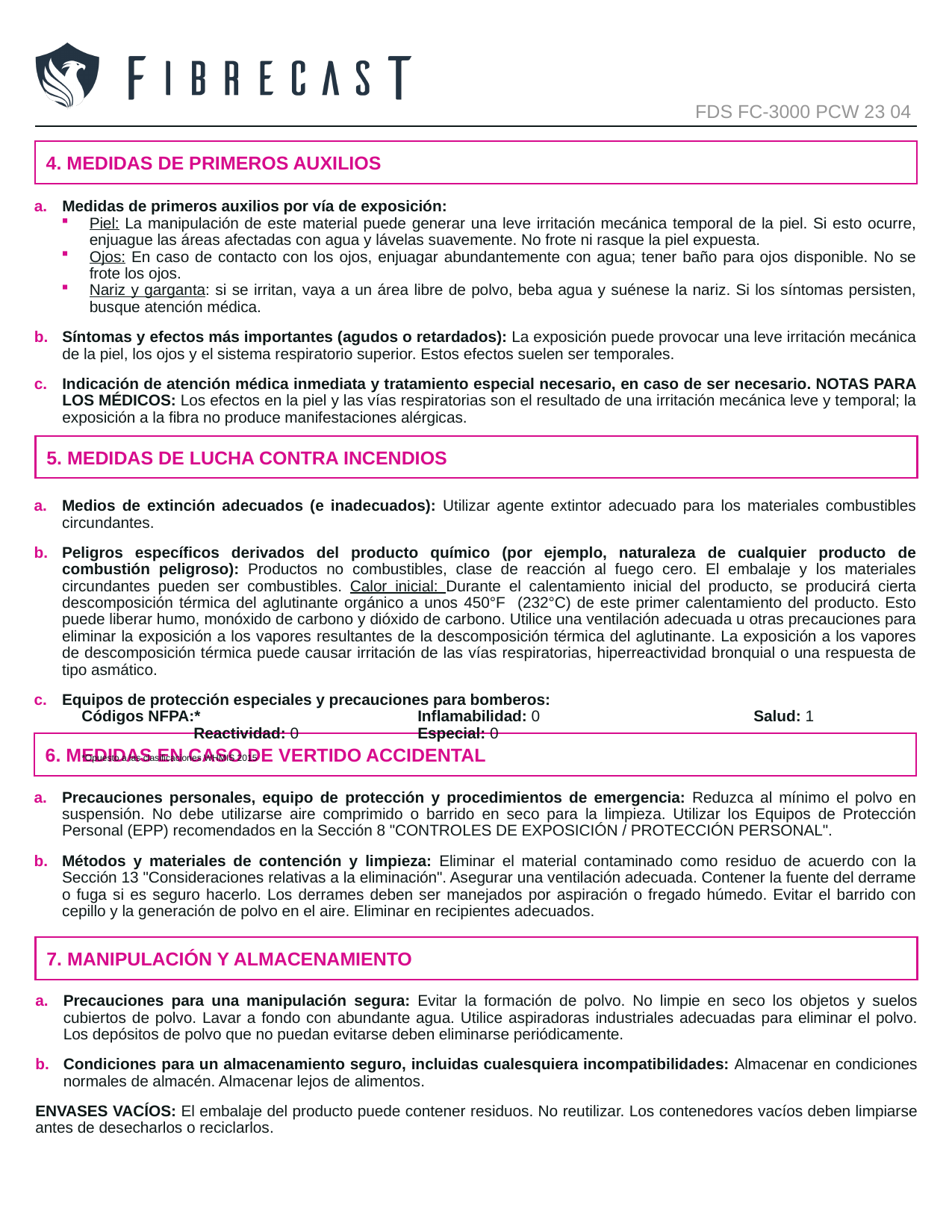

FDS FC-3000 PCW 23 04

4. MEDIDAS DE PRIMEROS AUXILIOS
Medidas de primeros auxilios por vía de exposición:
Piel: La manipulación de este material puede generar una leve irritación mecánica temporal de la piel. Si esto ocurre, enjuague las áreas afectadas con agua y lávelas suavemente. No frote ni rasque la piel expuesta.
Ojos: En caso de contacto con los ojos, enjuagar abundantemente con agua; tener baño para ojos disponible. No se frote los ojos.
Nariz y garganta: si se irritan, vaya a un área libre de polvo, beba agua y suénese la nariz. Si los síntomas persisten, busque atención médica.
Síntomas y efectos más importantes (agudos o retardados): La exposición puede provocar una leve irritación mecánica de la piel, los ojos y el sistema respiratorio superior. Estos efectos suelen ser temporales.
Indicación de atención médica inmediata y tratamiento especial necesario, en caso de ser necesario. NOTAS PARA LOS MÉDICOS: Los efectos en la piel y las vías respiratorias son el resultado de una irritación mecánica leve y temporal; la exposición a la fibra no produce manifestaciones alérgicas.
5. MEDIDAS DE LUCHA CONTRA INCENDIOS
Medios de extinción adecuados (e inadecuados): Utilizar agente extintor adecuado para los materiales combustibles circundantes.
Peligros específicos derivados del producto químico (por ejemplo, naturaleza de cualquier producto de combustión peligroso): Productos no combustibles, clase de reacción al fuego cero. El embalaje y los materiales circundantes pueden ser combustibles. Calor inicial: Durante el calentamiento inicial del producto, se producirá cierta descomposición térmica del aglutinante orgánico a unos 450°F  (232°C) de este primer calentamiento del producto. Esto puede liberar humo, monóxido de carbono y dióxido de carbono. Utilice una ventilación adecuada u otras precauciones para eliminar la exposición a los vapores resultantes de la descomposición térmica del aglutinante. La exposición a los vapores de descomposición térmica puede causar irritación de las vías respiratorias, hiperreactividad bronquial o una respuesta de tipo asmático.
Equipos de protección especiales y precauciones para bomberos:
Códigos NFPA:*		Inflamabilidad: 0 		Salud: 1 		Reactividad: 0 		Especial: 0
*Opuesto a las clasificaciones WHMIS 2015
6. MEDIDAS EN CASO DE VERTIDO ACCIDENTAL
Precauciones personales, equipo de protección y procedimientos de emergencia: Reduzca al mínimo el polvo en suspensión. No debe utilizarse aire comprimido o barrido en seco para la limpieza. Utilizar los Equipos de Protección Personal (EPP) recomendados en la Sección 8 "CONTROLES DE EXPOSICIÓN / PROTECCIÓN PERSONAL".
Métodos y materiales de contención y limpieza: Eliminar el material contaminado como residuo de acuerdo con la Sección 13 "Consideraciones relativas a la eliminación". Asegurar una ventilación adecuada. Contener la fuente del derrame o fuga si es seguro hacerlo. Los derrames deben ser manejados por aspiración o fregado húmedo. Evitar el barrido con cepillo y la generación de polvo en el aire. Eliminar en recipientes adecuados.
7. MANIPULACIÓN Y ALMACENAMIENTO
Precauciones para una manipulación segura: Evitar la formación de polvo. No limpie en seco los objetos y suelos cubiertos de polvo. Lavar a fondo con abundante agua. Utilice aspiradoras industriales adecuadas para eliminar el polvo. Los depósitos de polvo que no puedan evitarse deben eliminarse periódicamente.
Condiciones para un almacenamiento seguro, incluidas cualesquiera incompatibilidades: Almacenar en condiciones normales de almacén. Almacenar lejos de alimentos.
ENVASES VACÍOS: El embalaje del producto puede contener residuos. No reutilizar. Los contenedores vacíos deben limpiarse antes de desecharlos o reciclarlos.